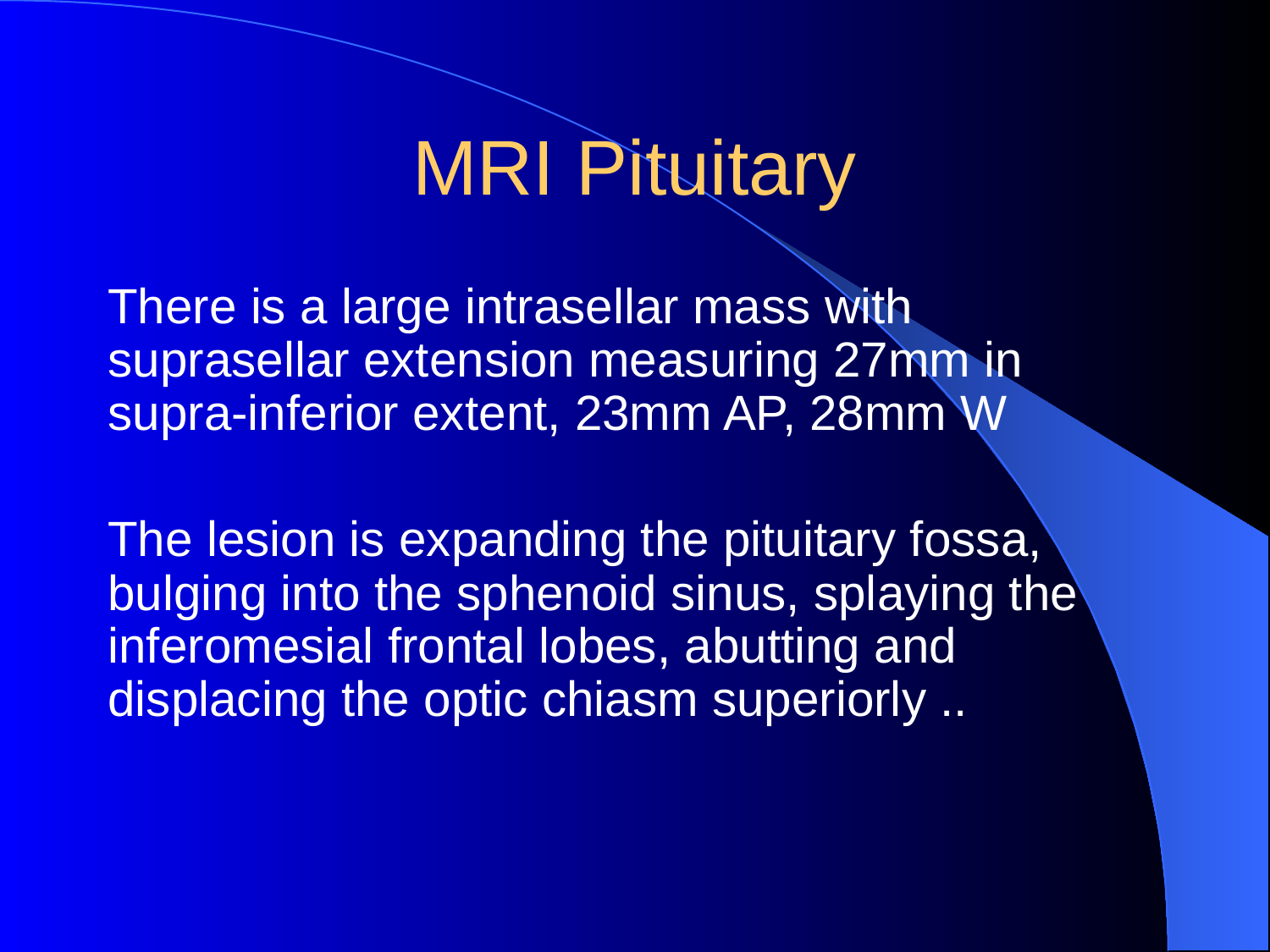

# MRI Pituitary
There is a large intrasellar mass with suprasellar extension measuring 27mm in supra-inferior extent, 23mm AP, 28mm W

The lesion is expanding the pituitary fossa, bulging into the sphenoid sinus, splaying the inferomesial frontal lobes, abutting and displacing the optic chiasm superiorly ..